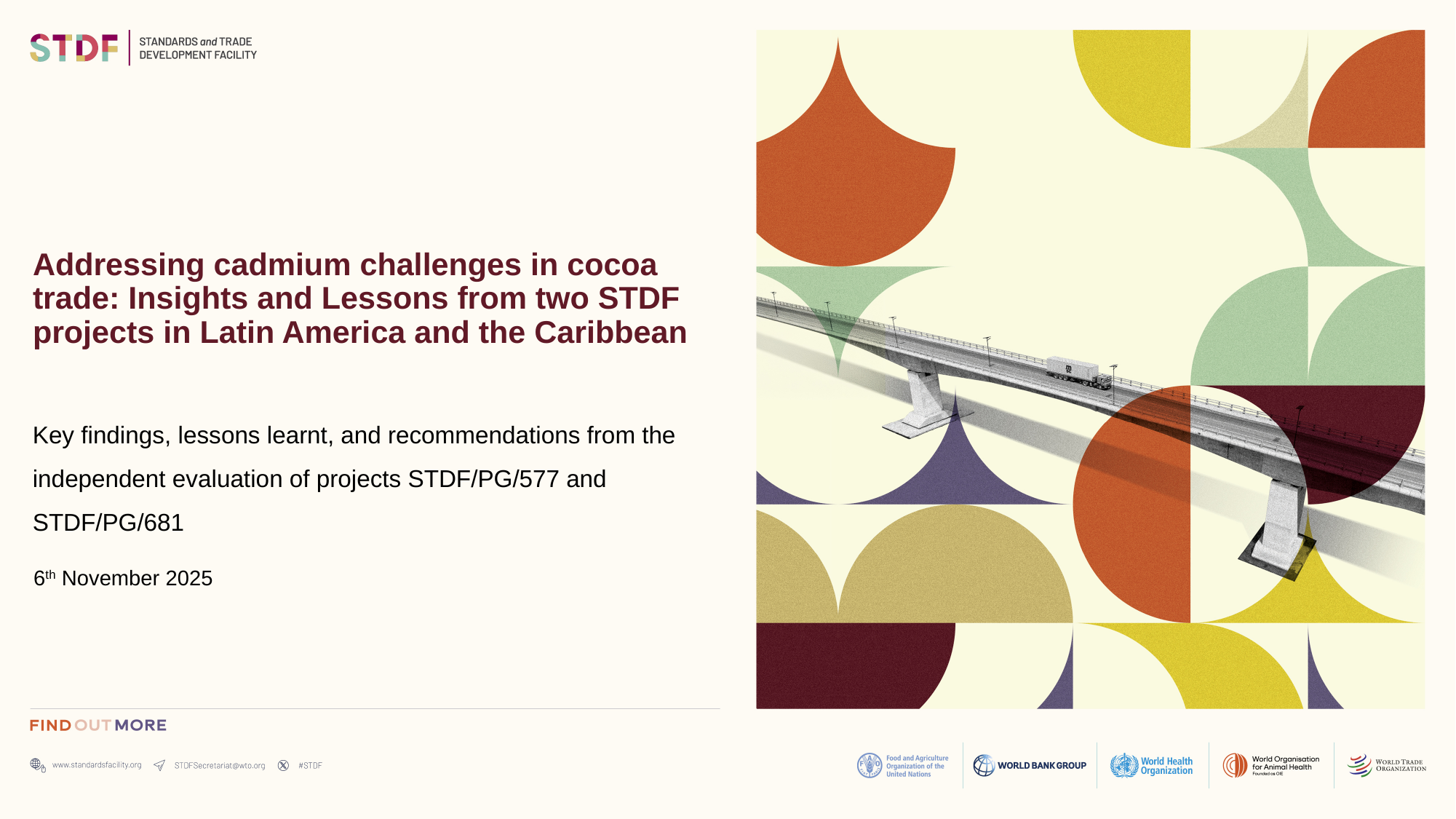

# Addressing cadmium challenges in cocoa trade: Insights and Lessons from two STDF projects in Latin America and the Caribbean
Key findings, lessons learnt, and recommendations from the independent evaluation of projects STDF/PG/577 and STDF/PG/681
6th November 2025